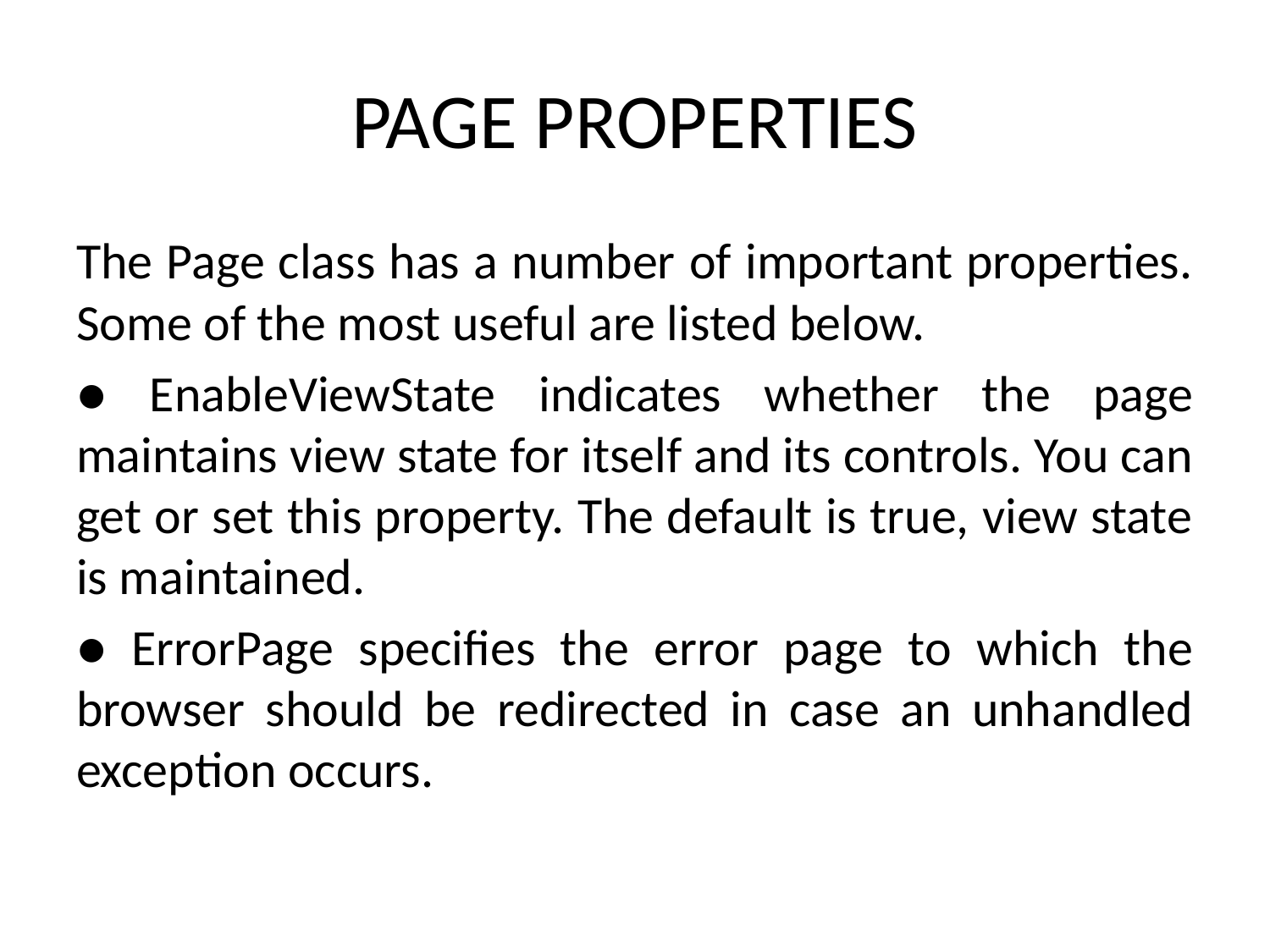

# PAGE PROPERTIES
The Page class has a number of important properties. Some of the most useful are listed below.
● EnableViewState indicates whether the page maintains view state for itself and its controls. You can get or set this property. The default is true, view state is maintained.
● ErrorPage specifies the error page to which the browser should be redirected in case an unhandled exception occurs.